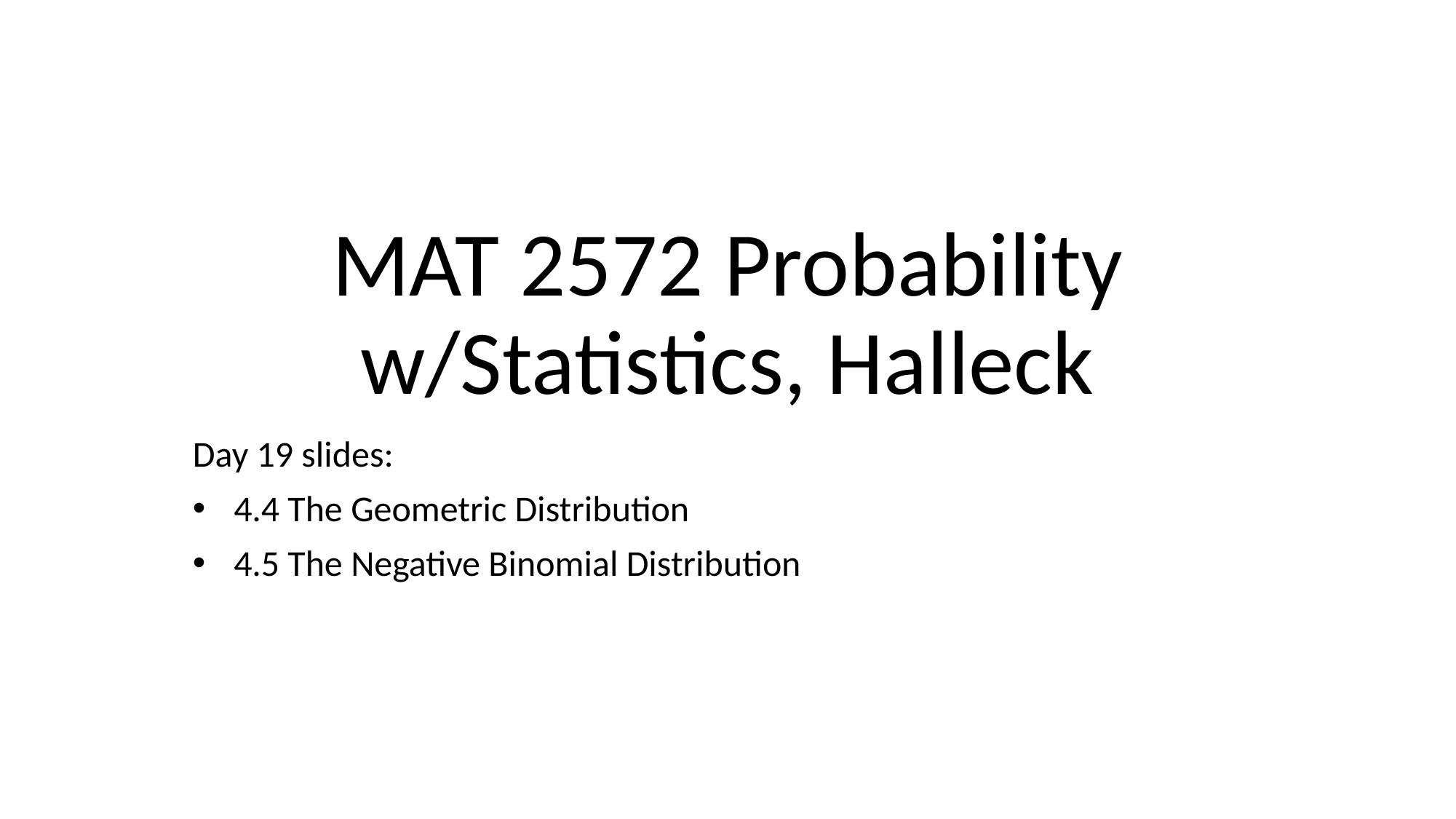

# MAT 2572 Probability w/Statistics, Halleck
Day 19 slides:
4.4 The Geometric Distribution
4.5 The Negative Binomial Distribution